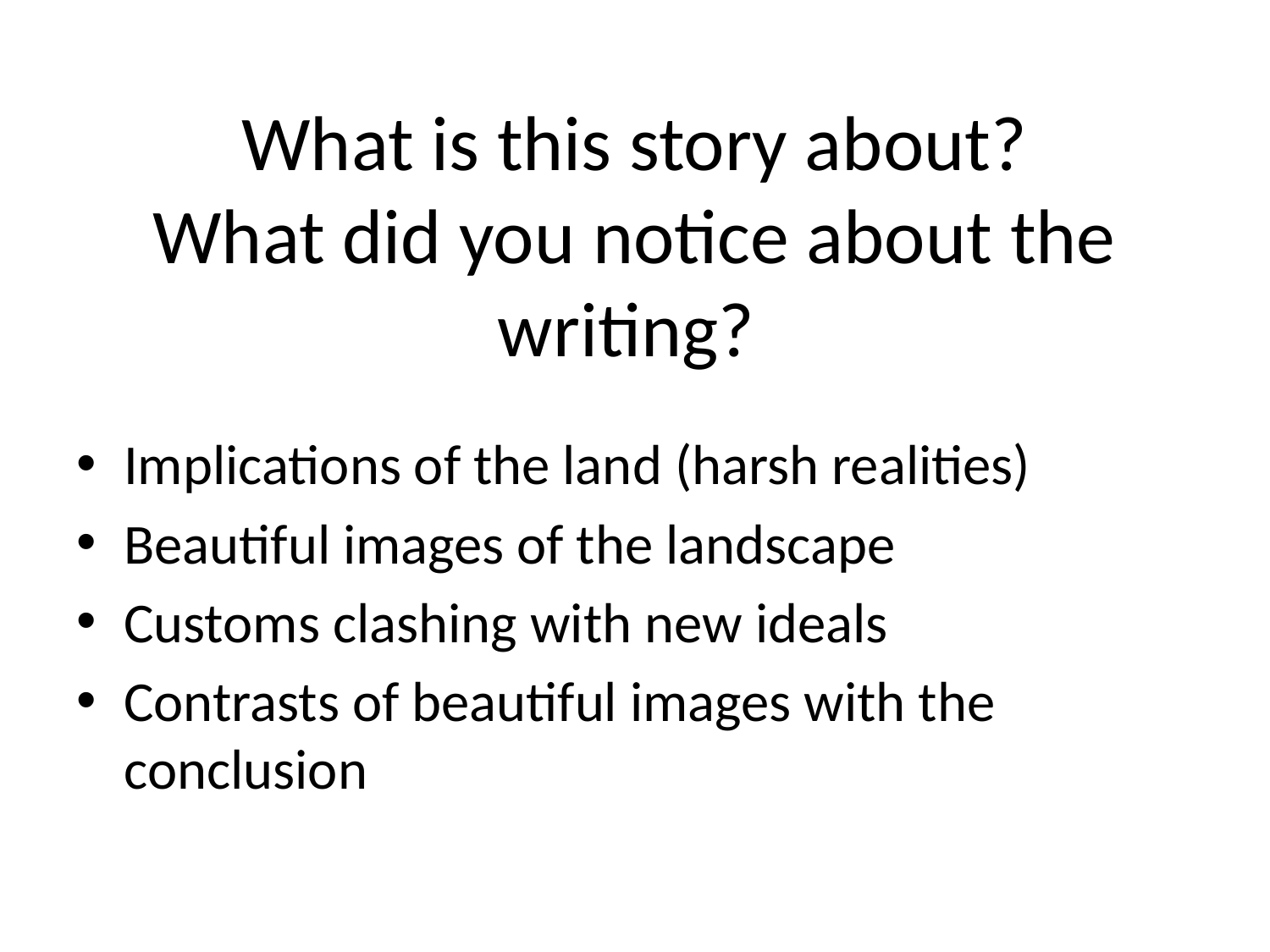

# What is this story about? What did you notice about the writing?
Implications of the land (harsh realities)
Beautiful images of the landscape
Customs clashing with new ideals
Contrasts of beautiful images with the conclusion